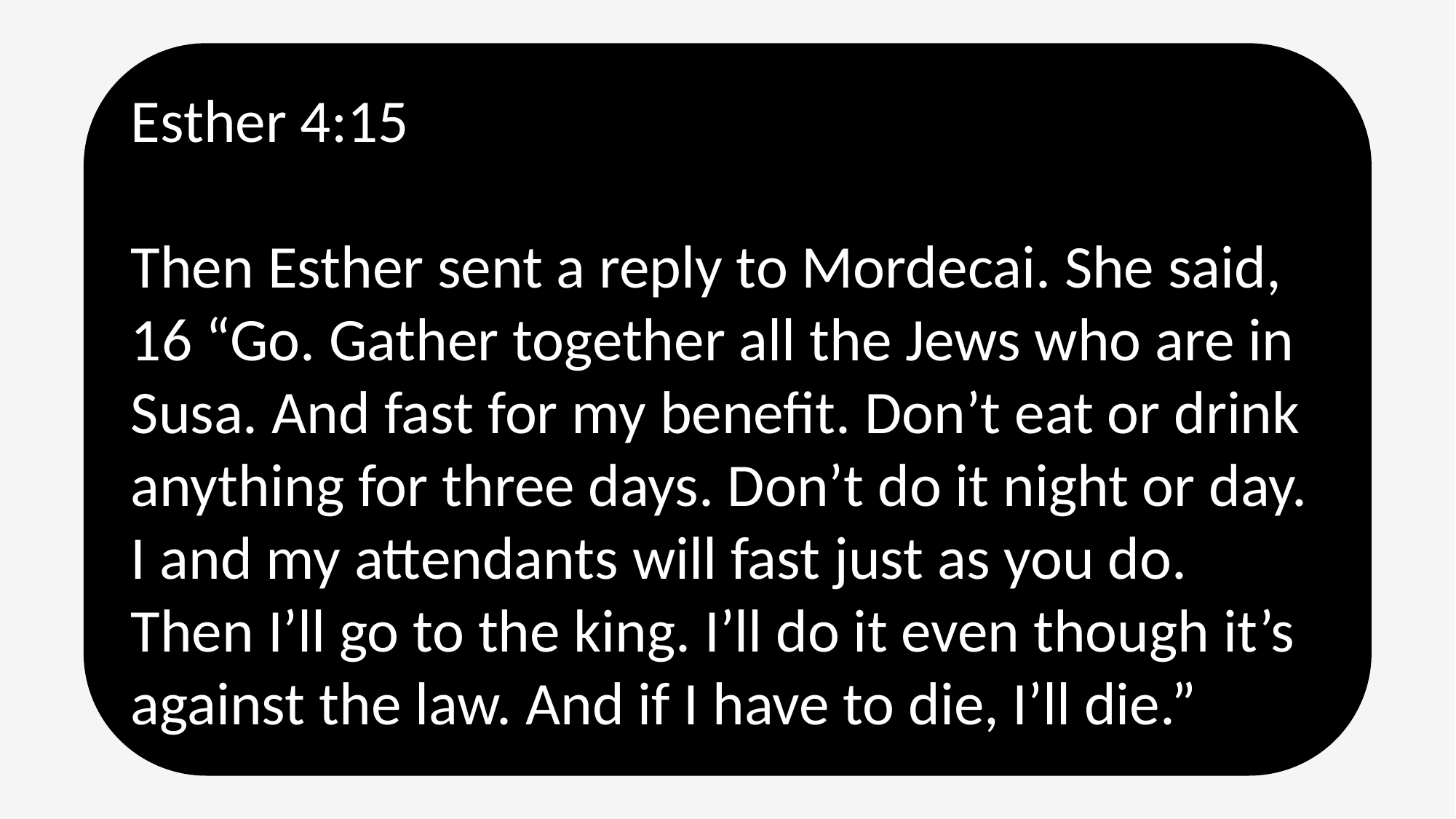

Esther 4:15

Then Esther sent a reply to Mordecai. She said, 16 “Go. Gather together all the Jews who are in Susa. And fast for my benefit. Don’t eat or drink anything for three days. Don’t do it night or day. I and my attendants will fast just as you do. Then I’ll go to the king. I’ll do it even though it’s against the law. And if I have to die, I’ll die.”